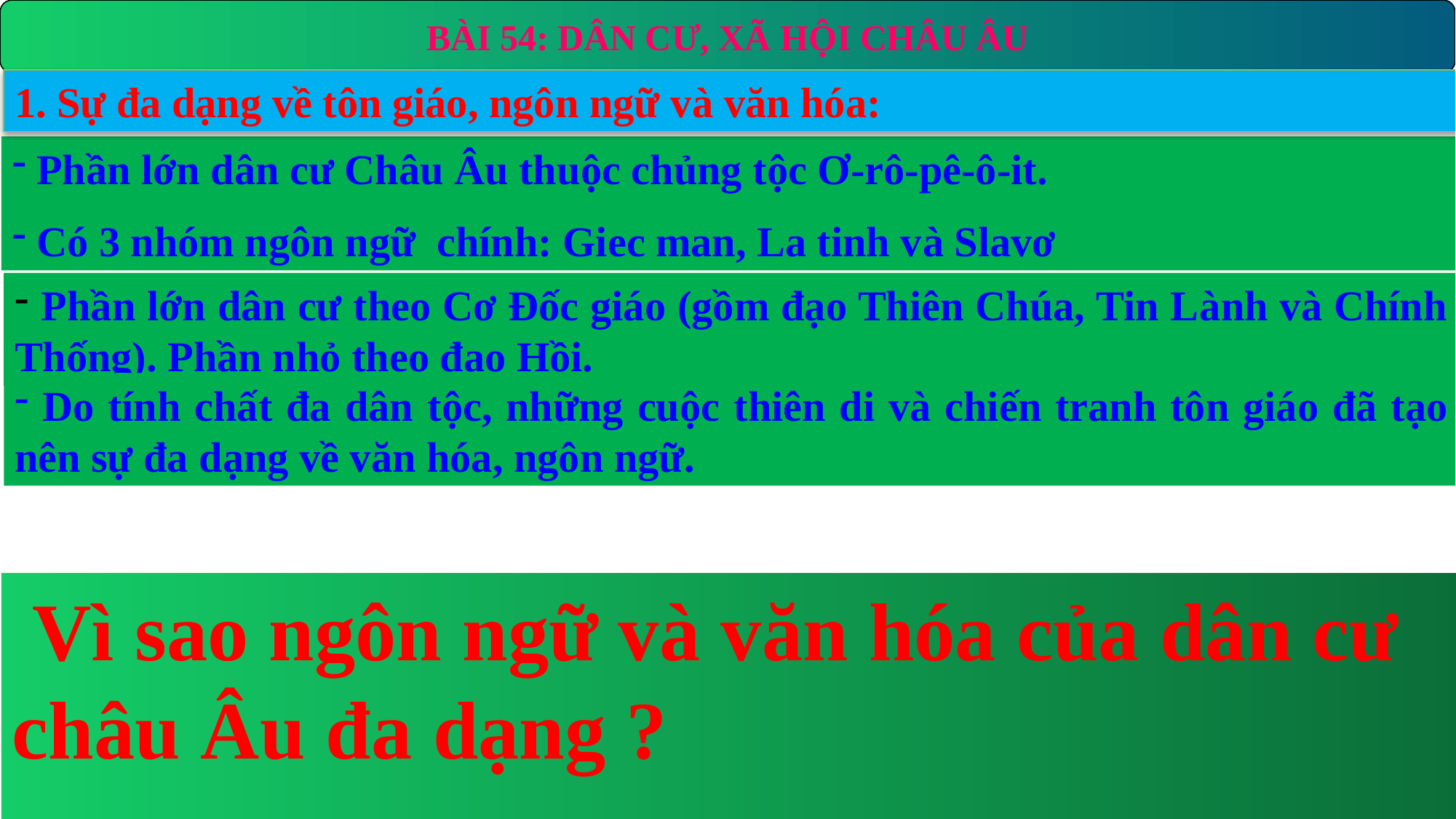

BÀI 54: DÂN CƯ, XÃ HỘI CHÂU ÂU
1. Sự đa dạng về tôn giáo, ngôn ngữ và văn hóa:
 Phần lớn dân cư Châu Âu thuộc chủng tộc Ơ-rô-pê-ô-it.
 Có 3 nhóm ngôn ngữ  chính: Giec man, La tinh và Slavơ
 Phần lớn dân cư theo Cơ Đốc giáo (gồm đạo Thiên Chúa, Tin Lành và Chính Thống). Phần nhỏ theo đạo Hồi.
 Do tính chất đa dân tộc, những cuộc thiên di và chiến tranh tôn giáo đã tạo nên sự đa dạng về văn hóa, ngôn ngữ.
 Vì sao ngôn ngữ và văn hóa của dân cư châu Âu đa dạng ?